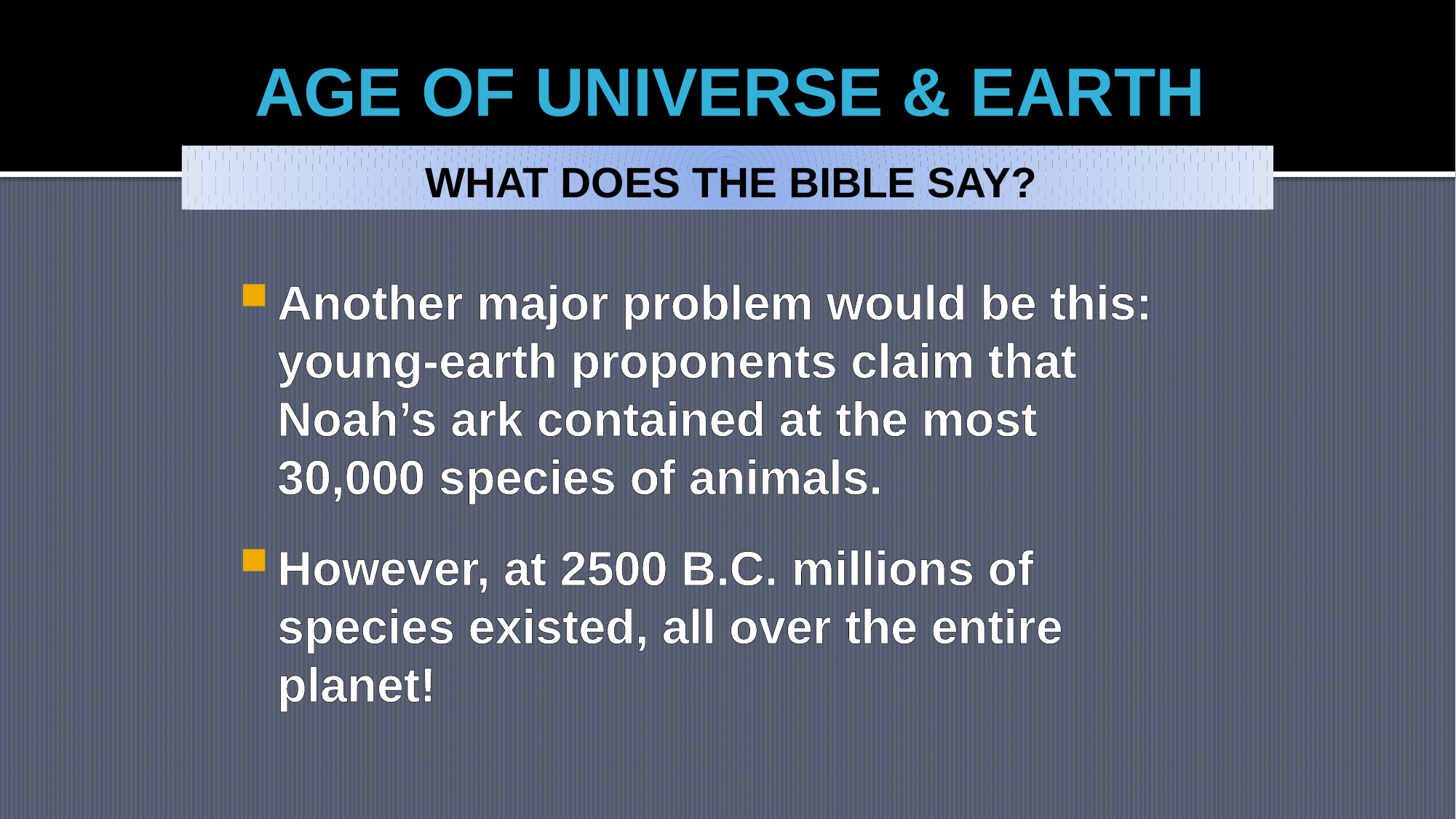

# AGE OF UNIVERSE & EARTH
WHAT DOES THE BIBLE SAY?

Another major problem would be this:  young-earth proponents claim that Noah’s ark contained at the most 30,000 species of animals.

However, at 2500 B.C. millions of species existed, all over the entire planet!